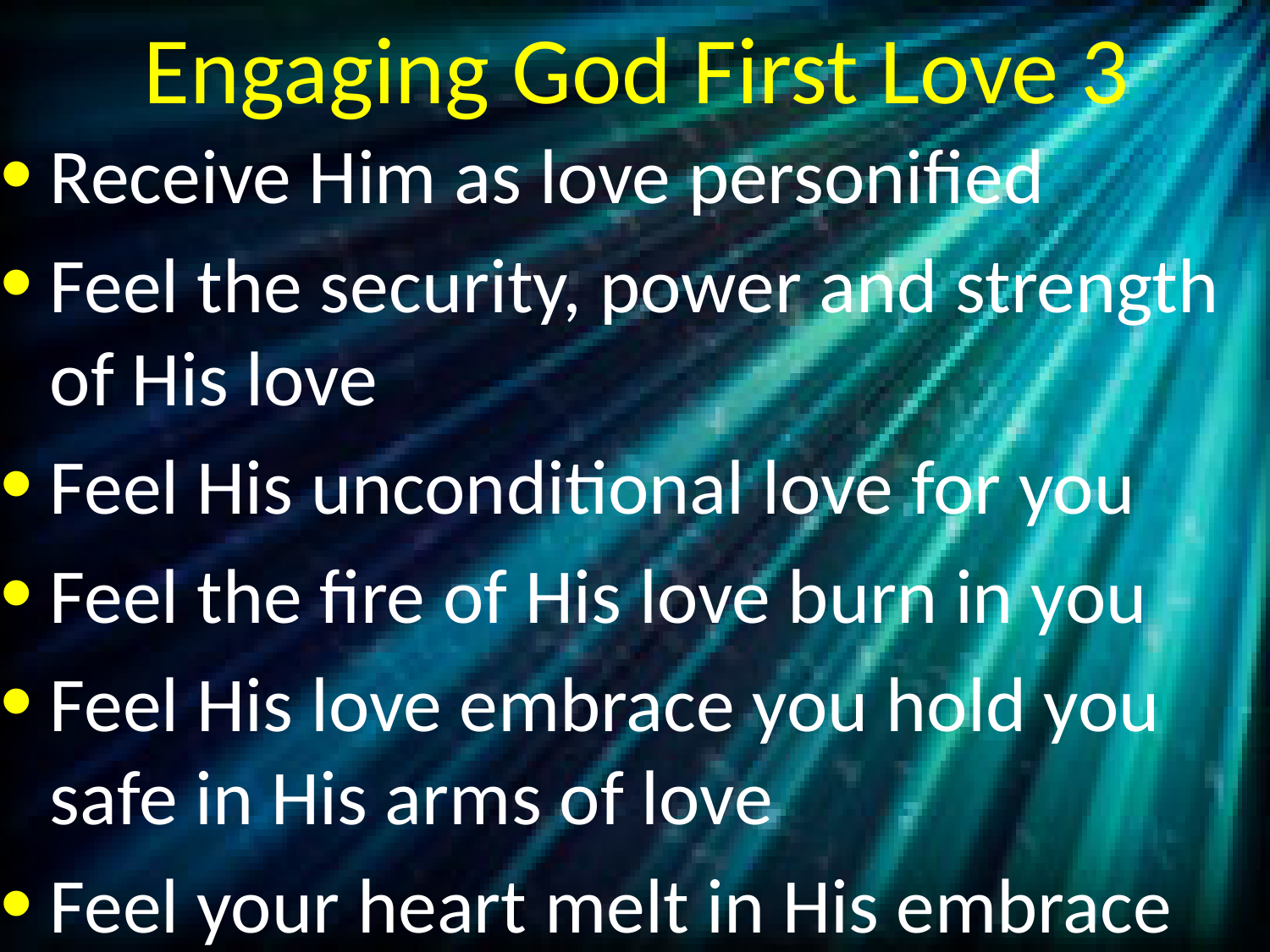

# Engaging God First Love 3
Receive Him as love personified
Feel the security, power and strength of His love
Feel His unconditional love for you
Feel the fire of His love burn in you
Feel His love embrace you hold you safe in His arms of love
Feel your heart melt in His embrace